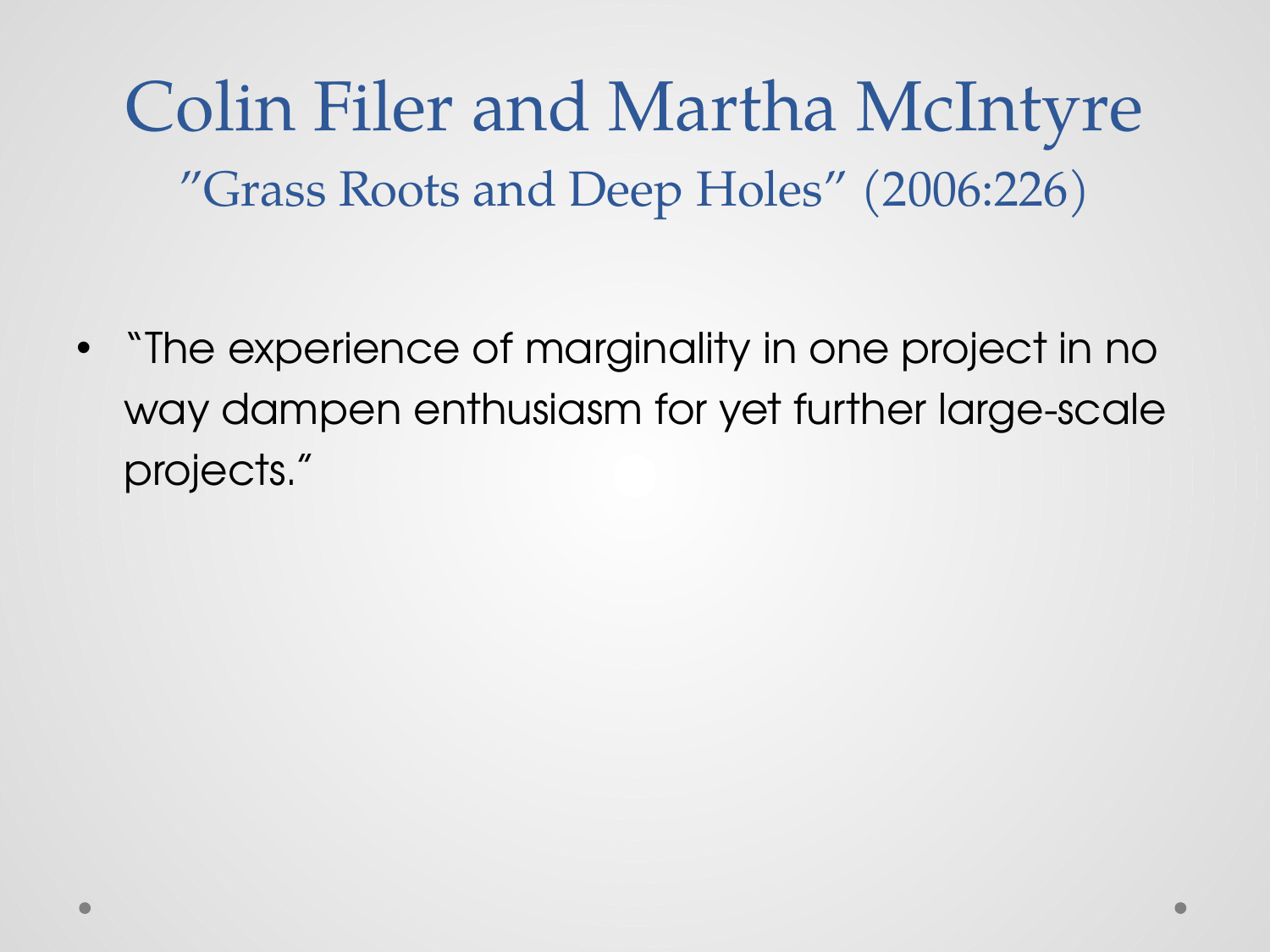

# Colin Filer and Martha McIntyre ”Grass Roots and Deep Holes” (2006:226)
“The experience of marginality in one project in no way dampen enthusiasm for yet further large-scale projects.”